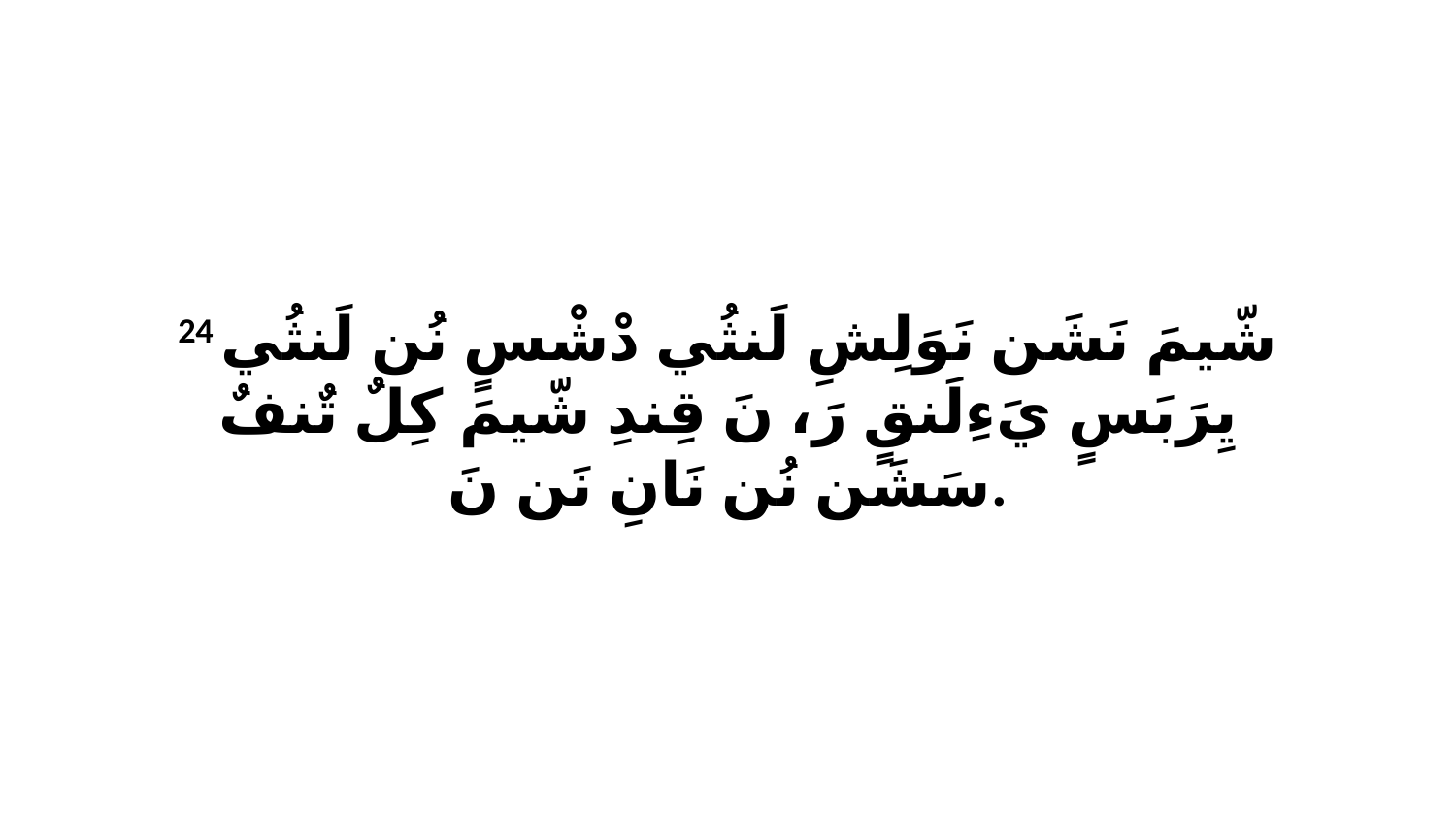

24 شّيمَ نَشَن نَوَلِشِ لَنثُي دْشْسٍ نُن لَنثُي يِرَبَسٍ يَءِلَنقٍ رَ، نَ قِندِ شّيمَ كِلٌ تٌنفٌ سَشَن نُن نَانِ نَن نَ.